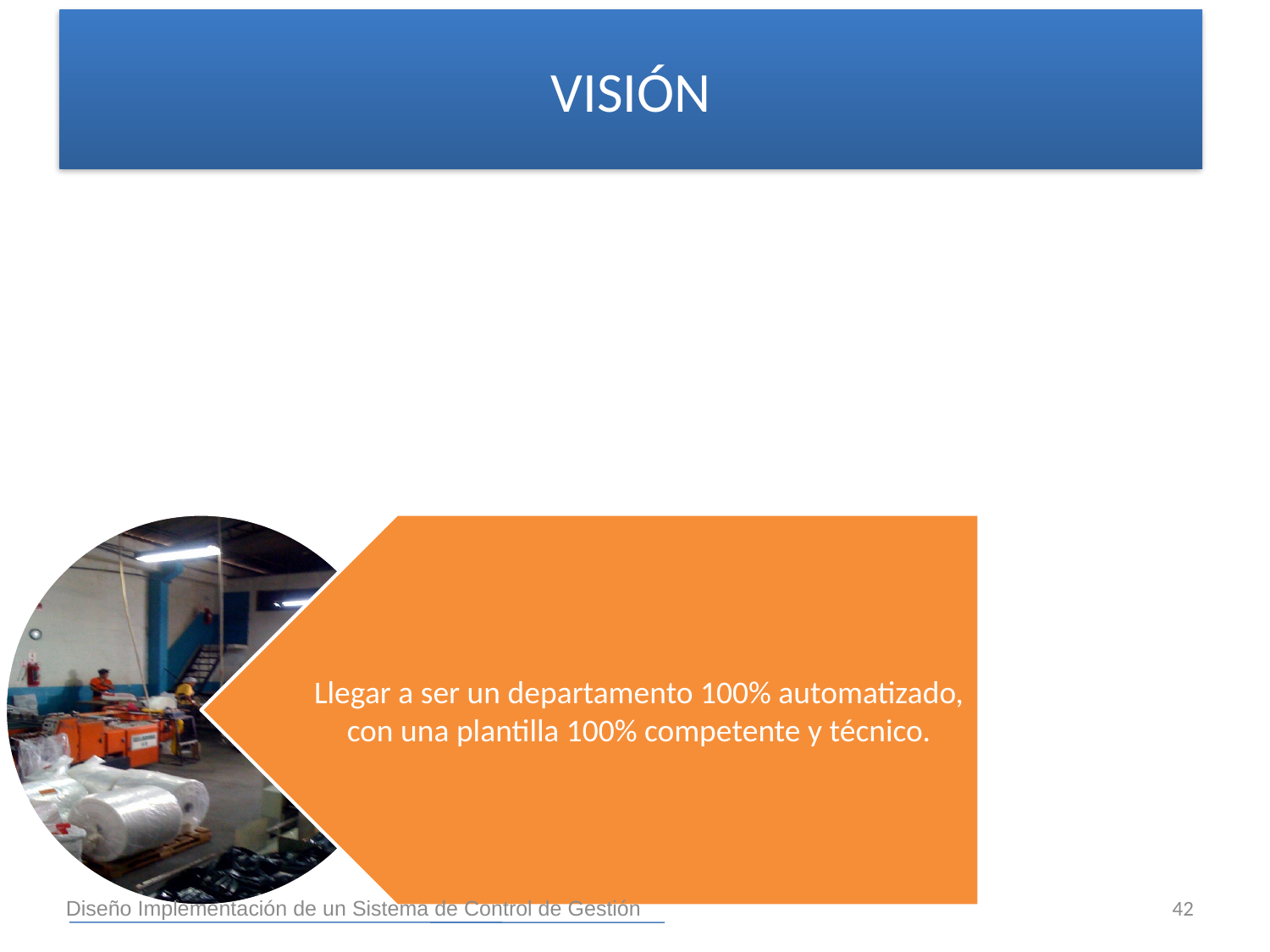

VISIÓN

Llegar a ser un departamento 100% automatizado, con una plantilla 100% competente y técnico.

42
Diseño Implementación de un Sistema de Control de Gestión